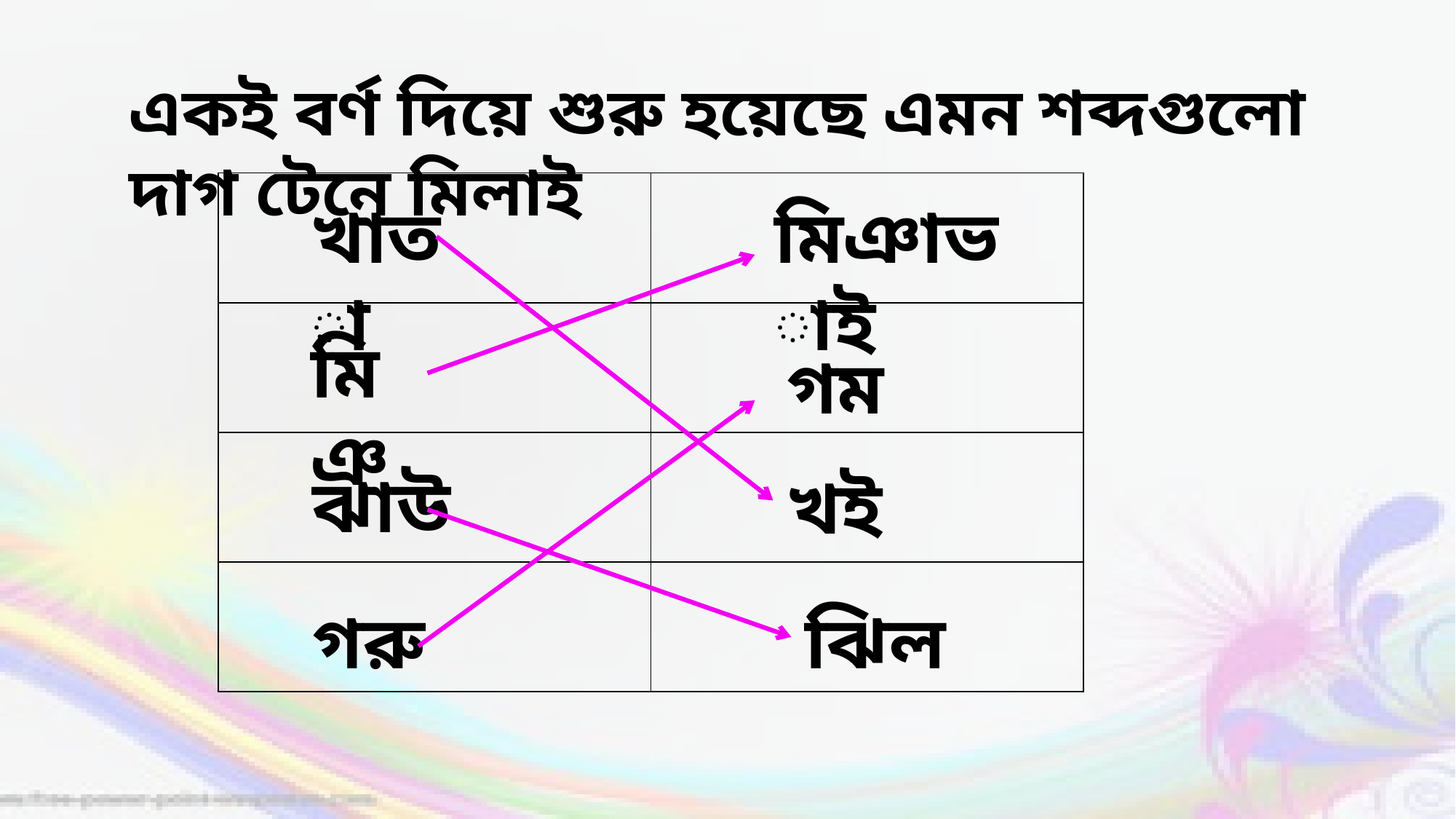

একই বর্ণ দিয়ে শুরু হয়েছে এমন শব্দগুলো দাগ টেনে মিলাই
|  |  |
| --- | --- |
|  |  |
|  |  |
|  |  |
মিঞাভাই
খাতা
মিঞ
গম
ঝাউ
খই
গরু
ঝিল